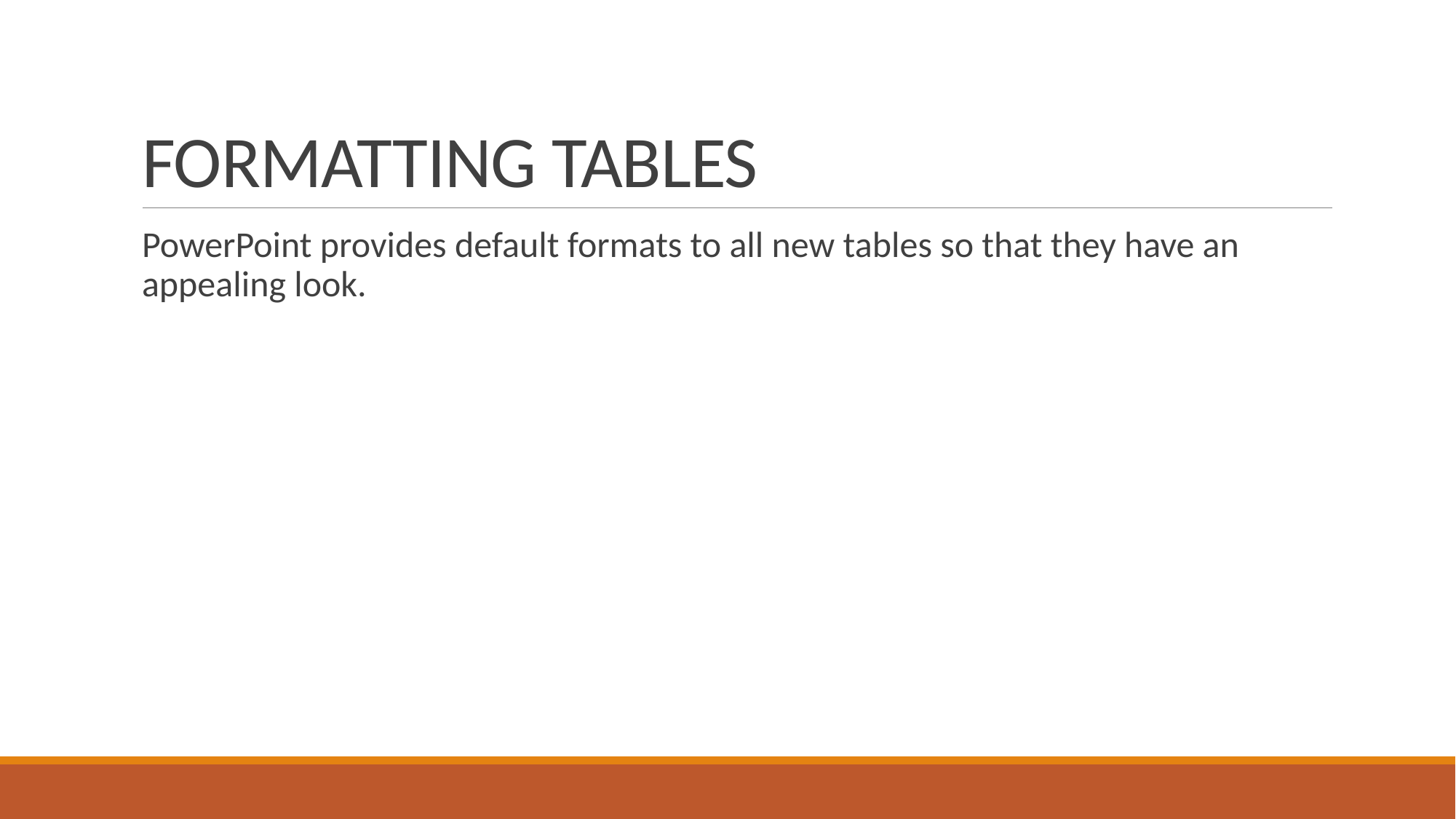

# FORMATTING TABLES
PowerPoint provides default formats to all new tables so that they have an appealing look.